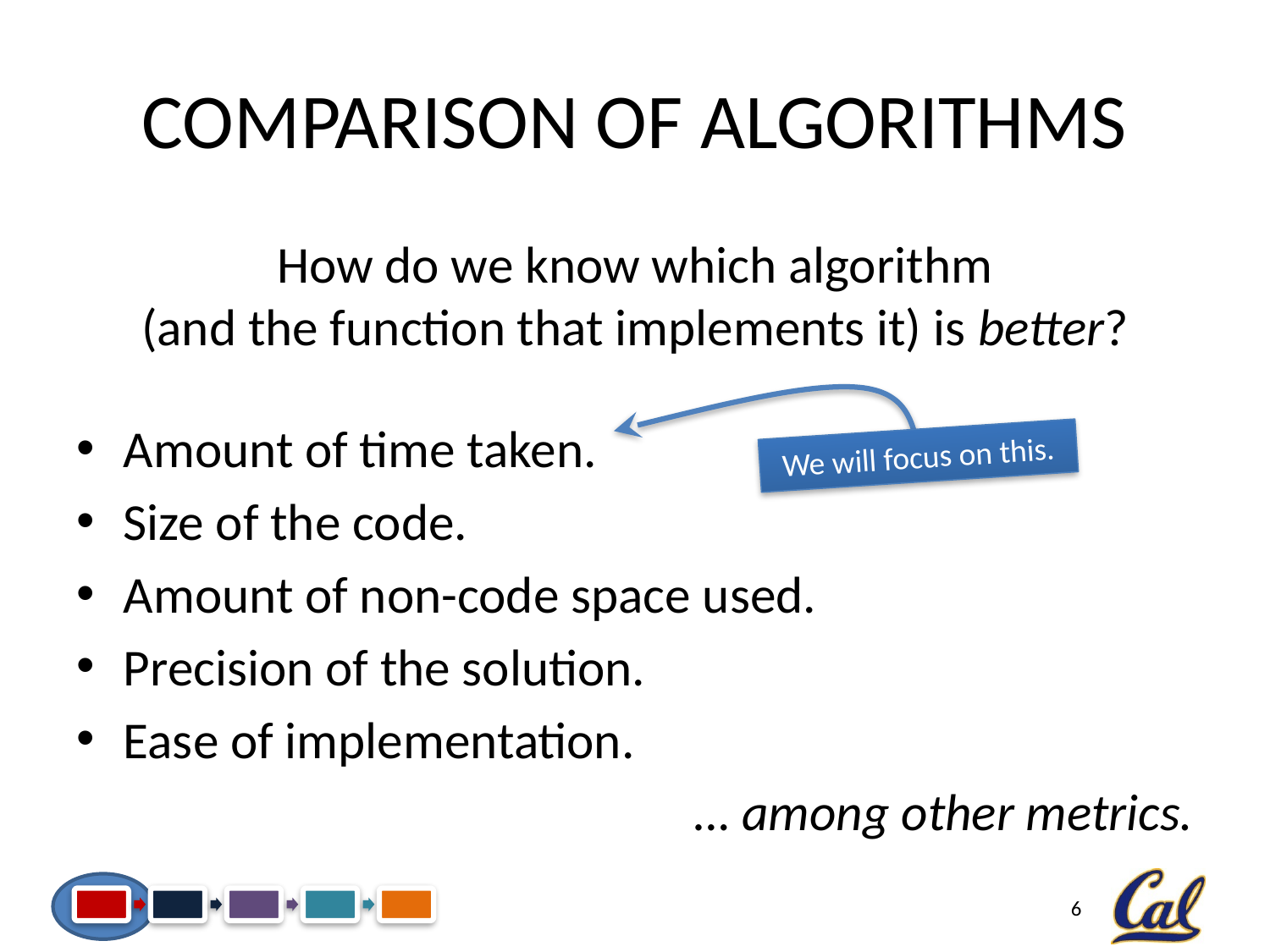

# Comparison of Algorithms
How do we know which algorithm
(and the function that implements it) is better?

Amount of time taken.
Size of the code.
Amount of non-code space used.
Precision of the solution.
Ease of implementation.
… among other metrics.

We will focus on this.